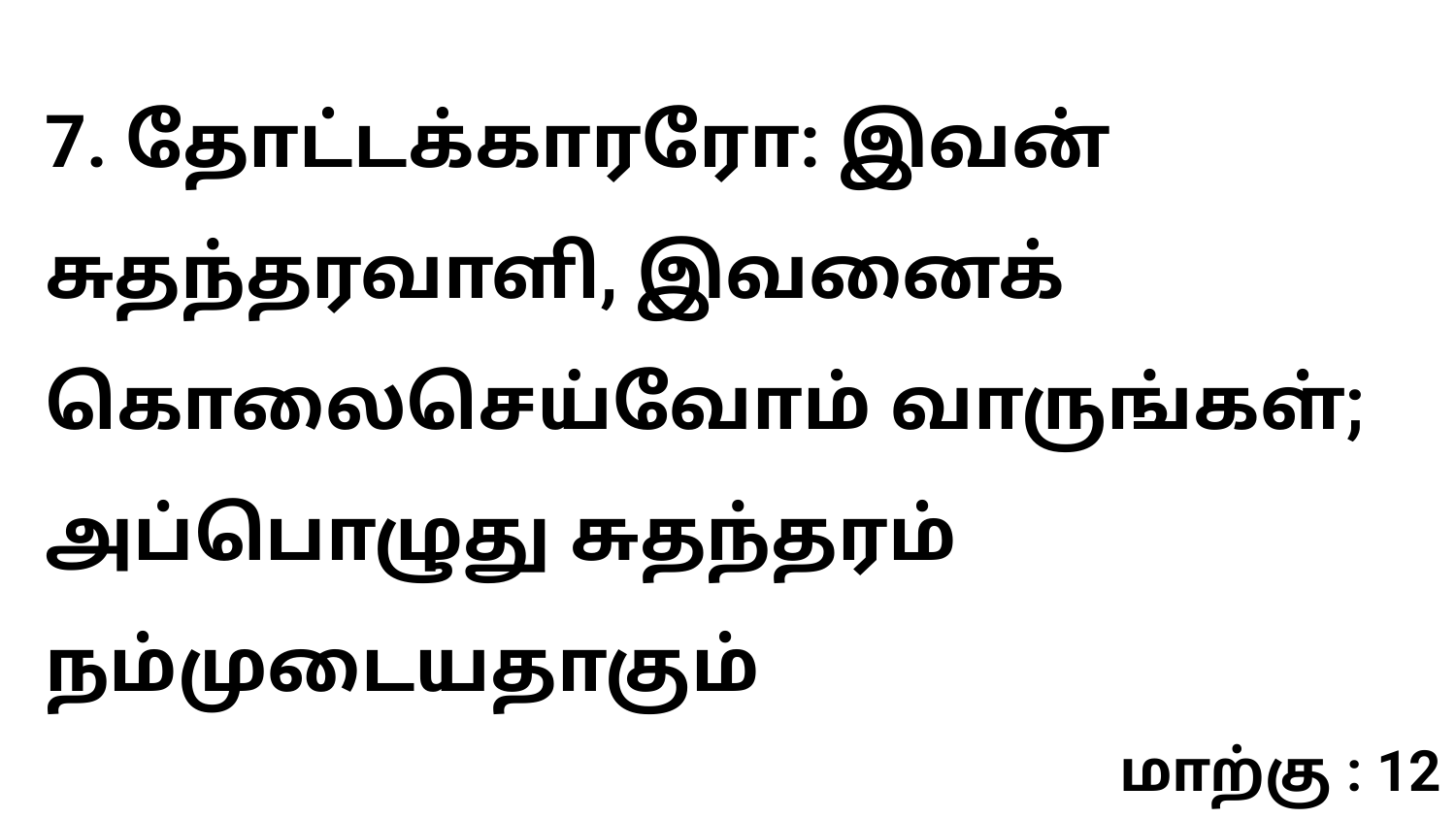

7. தோட்டக்காரரோ: இவன் சுதந்தரவாளி, இவனைக் கொலைசெய்வோம் வாருங்கள்; அப்பொழுது சுதந்தரம் நம்முடையதாகும்
மாற்கு : 12